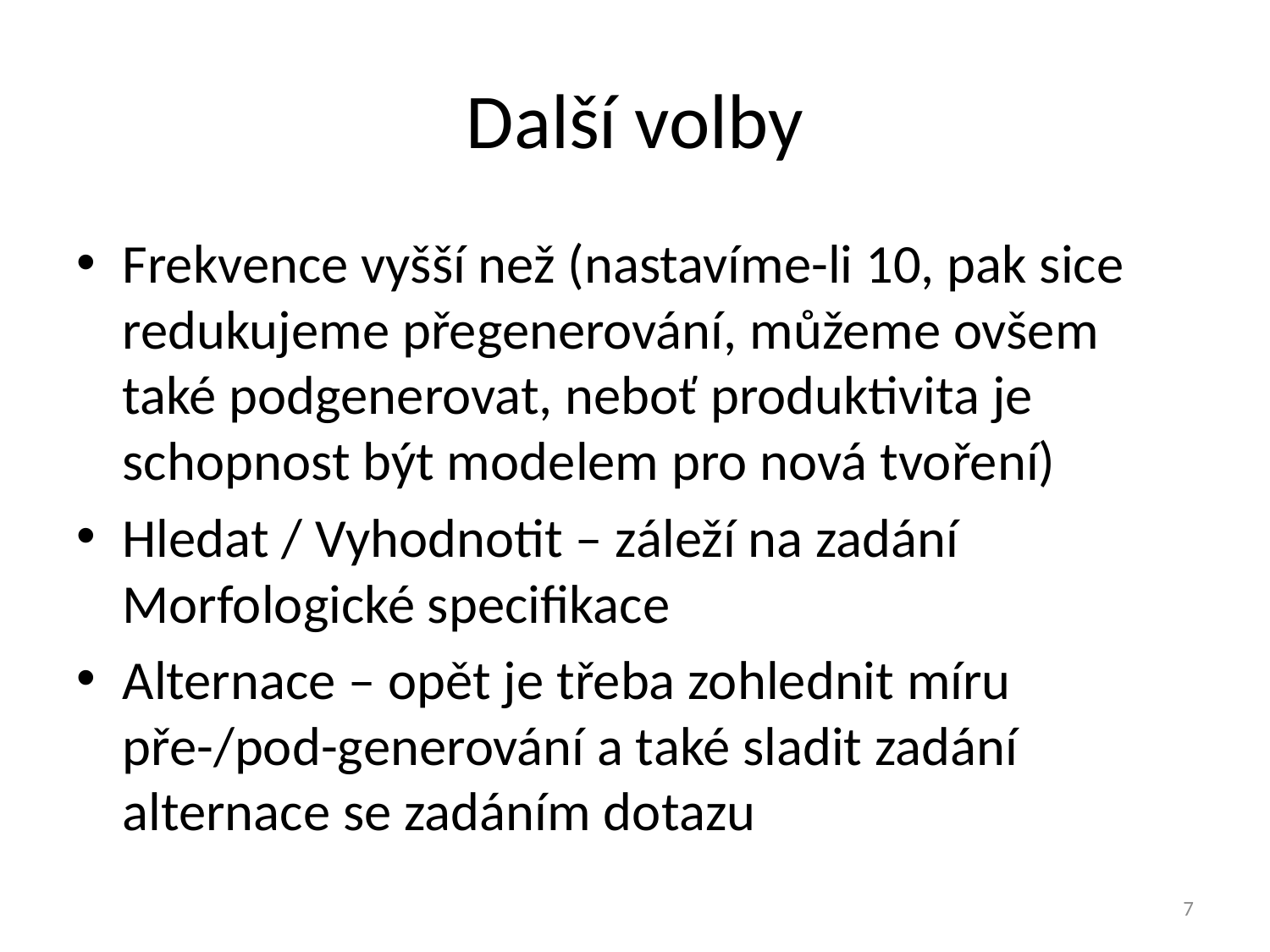

# Další volby
Frekvence vyšší než (nastavíme-li 10, pak sice redukujeme přegenerování, můžeme ovšem také podgenerovat, neboť produktivita je schopnost být modelem pro nová tvoření)
Hledat / Vyhodnotit – záleží na zadání Morfologické specifikace
Alternace – opět je třeba zohlednit míru pře-/pod-generování a také sladit zadání alternace se zadáním dotazu

7